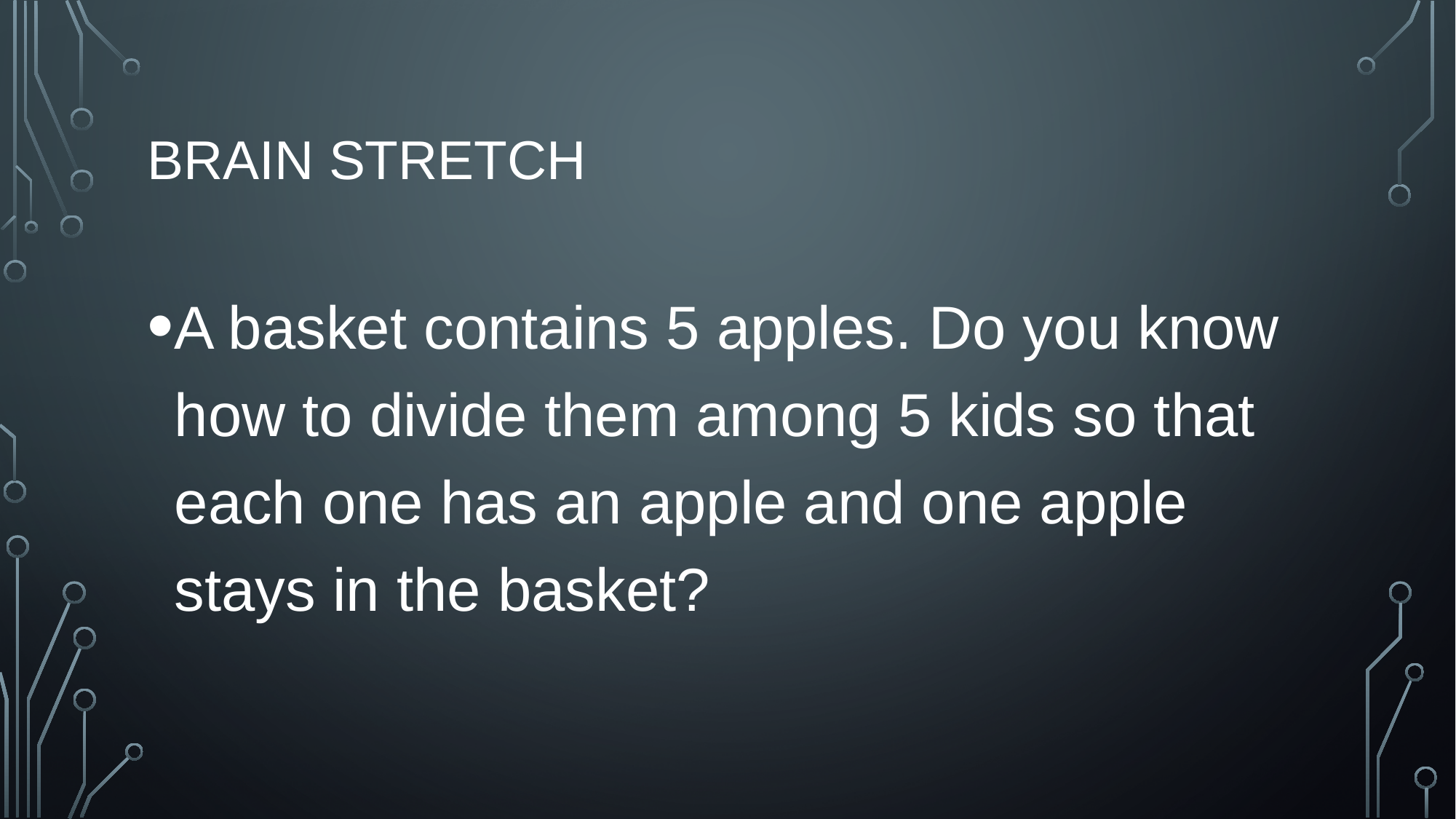

# brain stretch
A basket contains 5 apples. Do you know how to divide them among 5 kids so that each one has an apple and one apple stays in the basket?